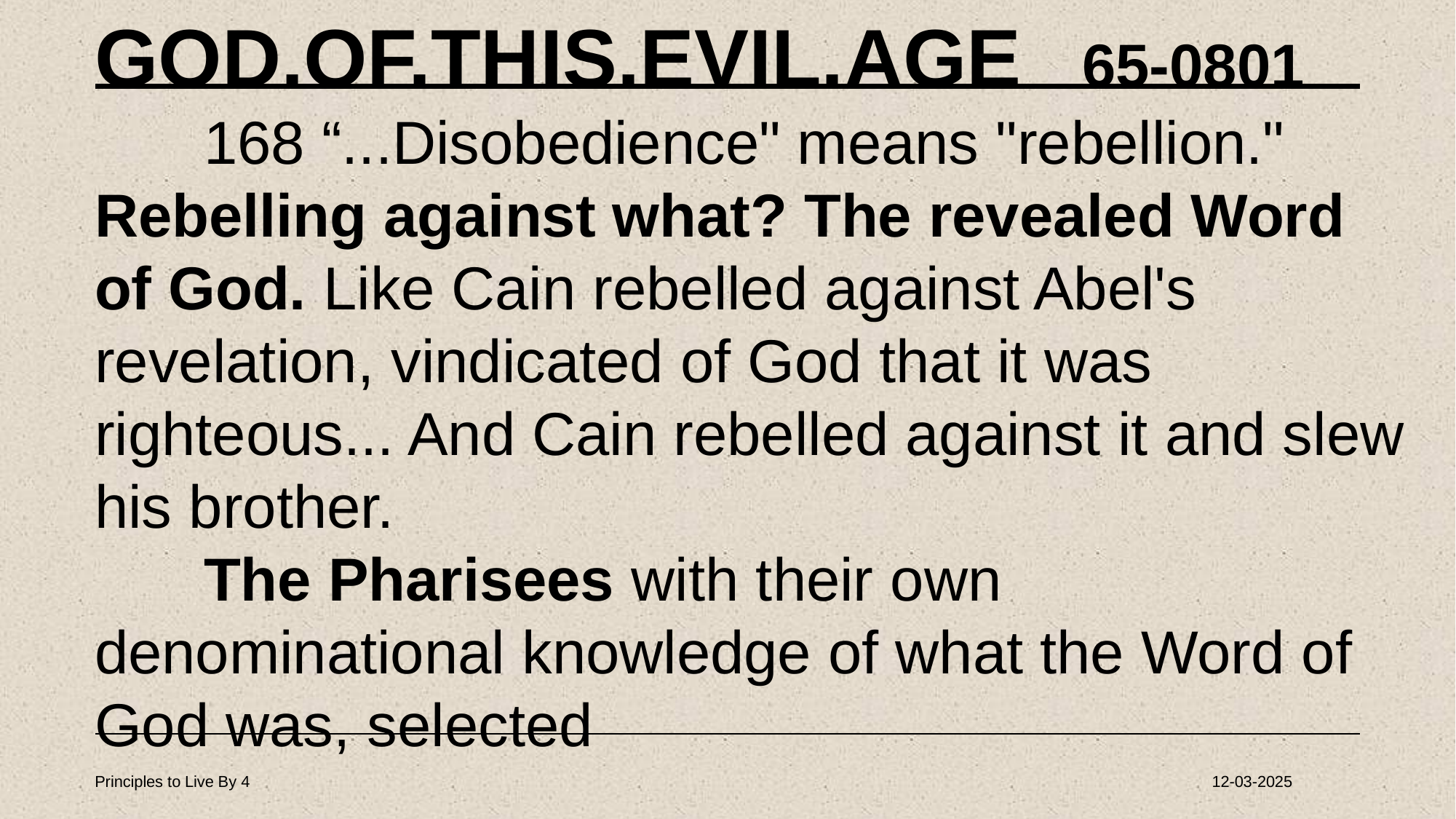

GOD.OF.THIS.EVIL.AGE   65-0801
	168 “...Disobedience" means "rebellion." Rebelling against what? The revealed Word of God. Like Cain rebelled against Abel's revelation, vindicated of God that it was righteous... And Cain rebelled against it and slew his brother.
	The Pharisees with their own denominational knowledge of what the Word of God was, selected
Principles to Live By 4
12-03-2025